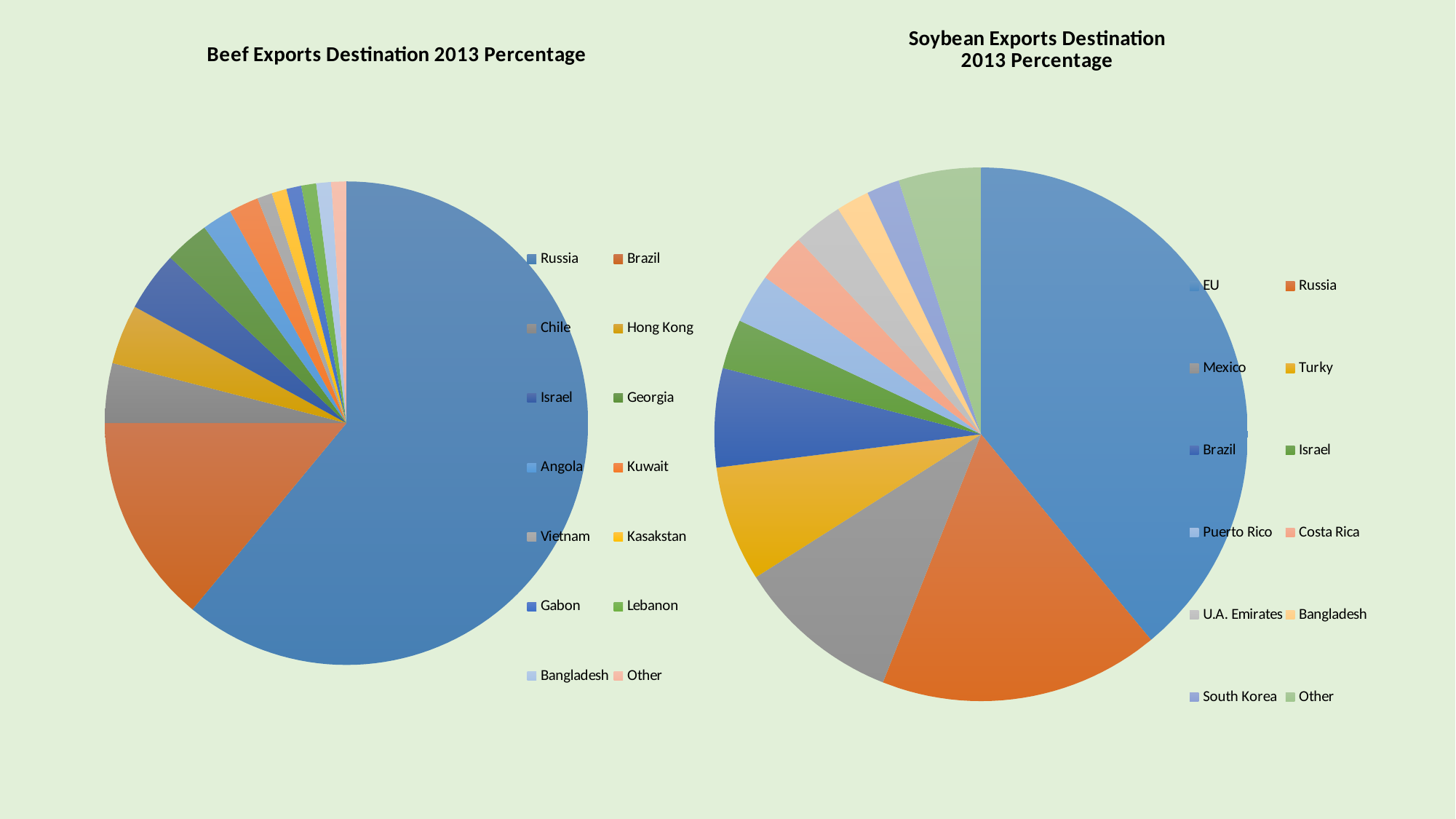

### Chart: Soybean Exports Destination
2013 Percentage

| Category | Soybean Exports Destiny 2013 Percentage |
|---|---|
| EU | 39.0 |
| Russia | 17.0 |
| Mexico | 10.0 |
| Turky | 7.0 |
| Brazil | 6.0 |
| Israel | 3.0 |
| Puerto Rico | 3.0 |
| Costa Rica | 3.0 |
| U.A. Emirates | 3.0 |
| Bangladesh | 2.0 |
| South Korea | 2.0 |
| Other | 5.0 |

### Chart: Beef Exports Destination 2013 Percentage

| Category | Beef Exports Destiny 2013 Percentage |
|---|---|
| Russia | 61.0 |
| Brazil | 14.0 |
| Chile | 4.0 |
| Hong Kong | 4.0 |
| Israel | 4.0 |
| Georgia | 3.0 |
| Angola | 2.0 |
| Kuwait | 2.0 |
| Vietnam | 1.0 |
| Kasakstan | 1.0 |
| Gabon | 1.0 |
| Lebanon | 1.0 |
| Bangladesh | 1.0 |
| Other | 1.0 |